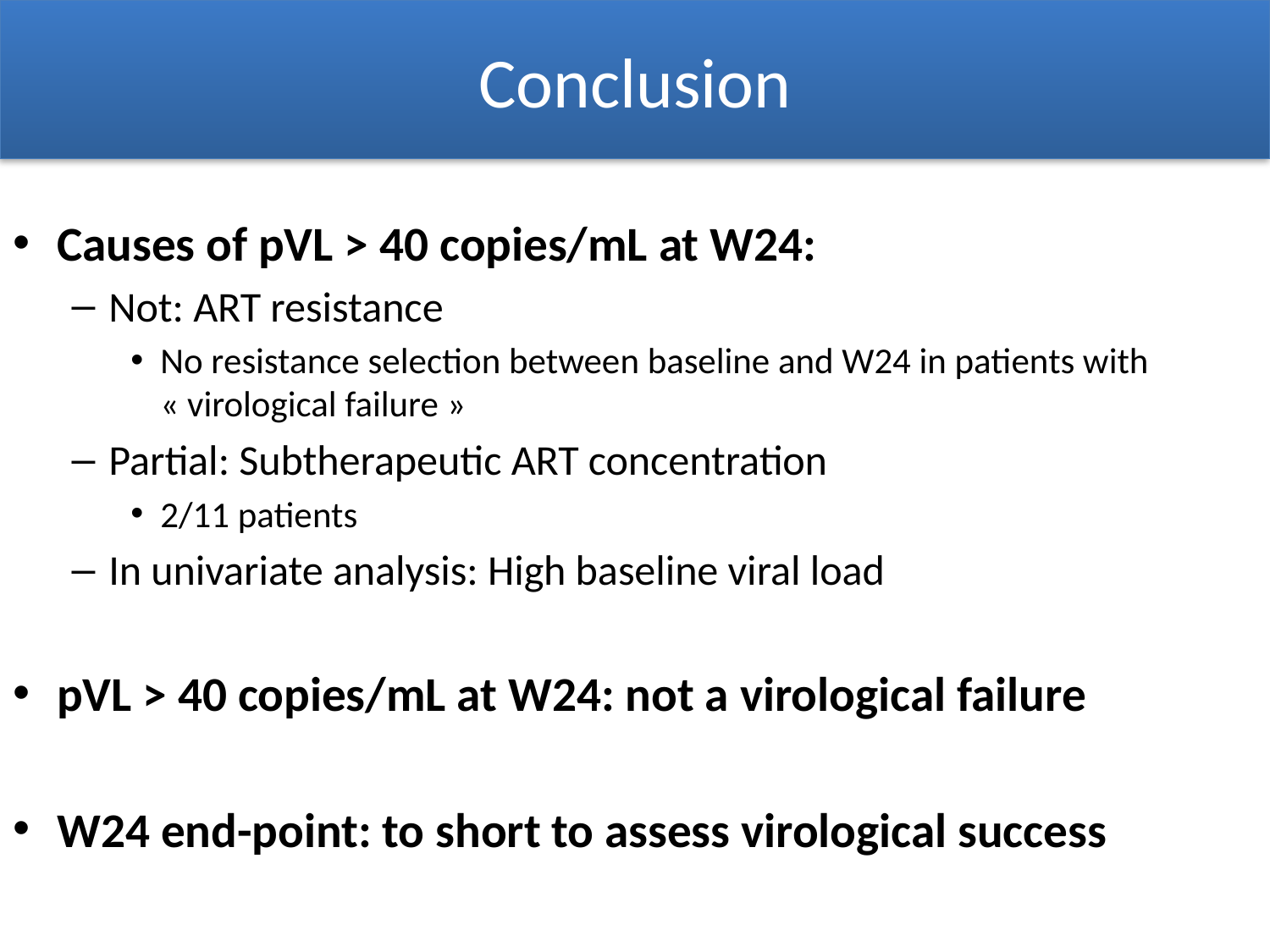

# Conclusion
Causes of pVL > 40 copies/mL at W24:
Not: ART resistance
No resistance selection between baseline and W24 in patients with « virological failure »
Partial: Subtherapeutic ART concentration
2/11 patients
In univariate analysis: High baseline viral load

pVL > 40 copies/mL at W24: not a virological failure

W24 end-point: to short to assess virological success